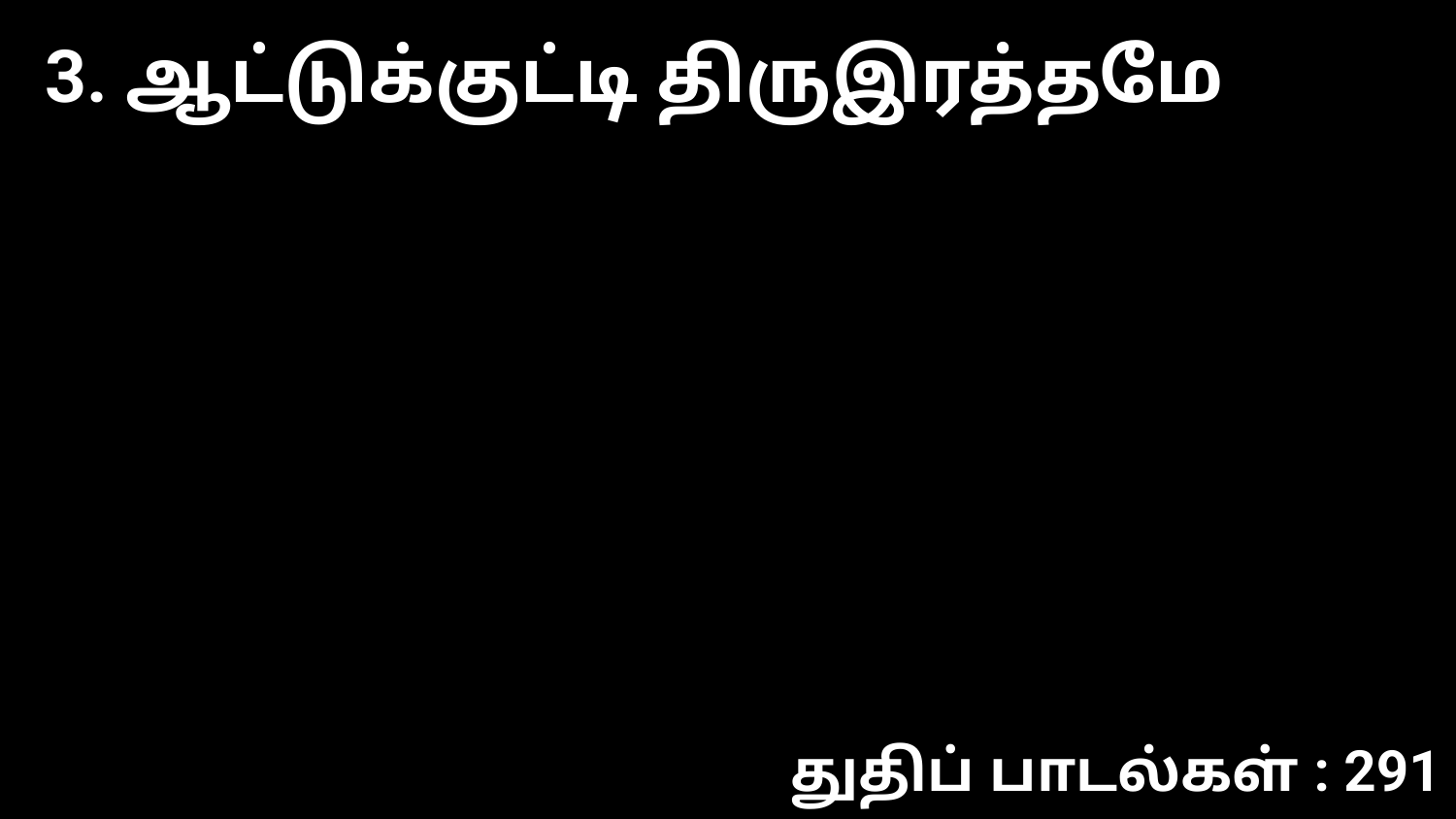

3. ஆட்டுக்குட்டி திருஇரத்தமே
துதிப் பாடல்கள் : 291